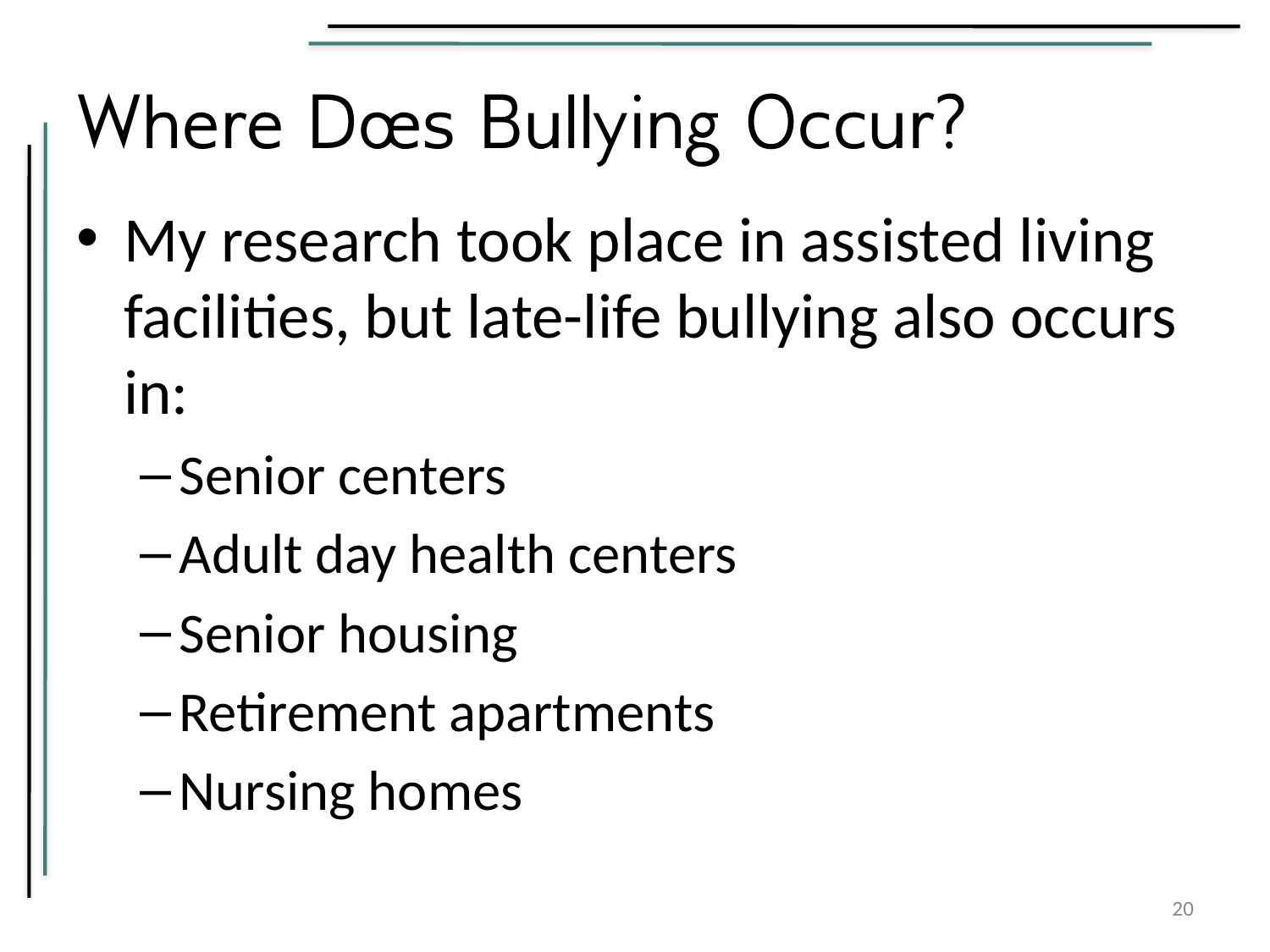

# Where Does Bullying Occur?
My research took place in assisted living facilities, but late-life bullying also occurs in:
Senior centers
Adult day health centers
Senior housing
Retirement apartments
Nursing homes
20